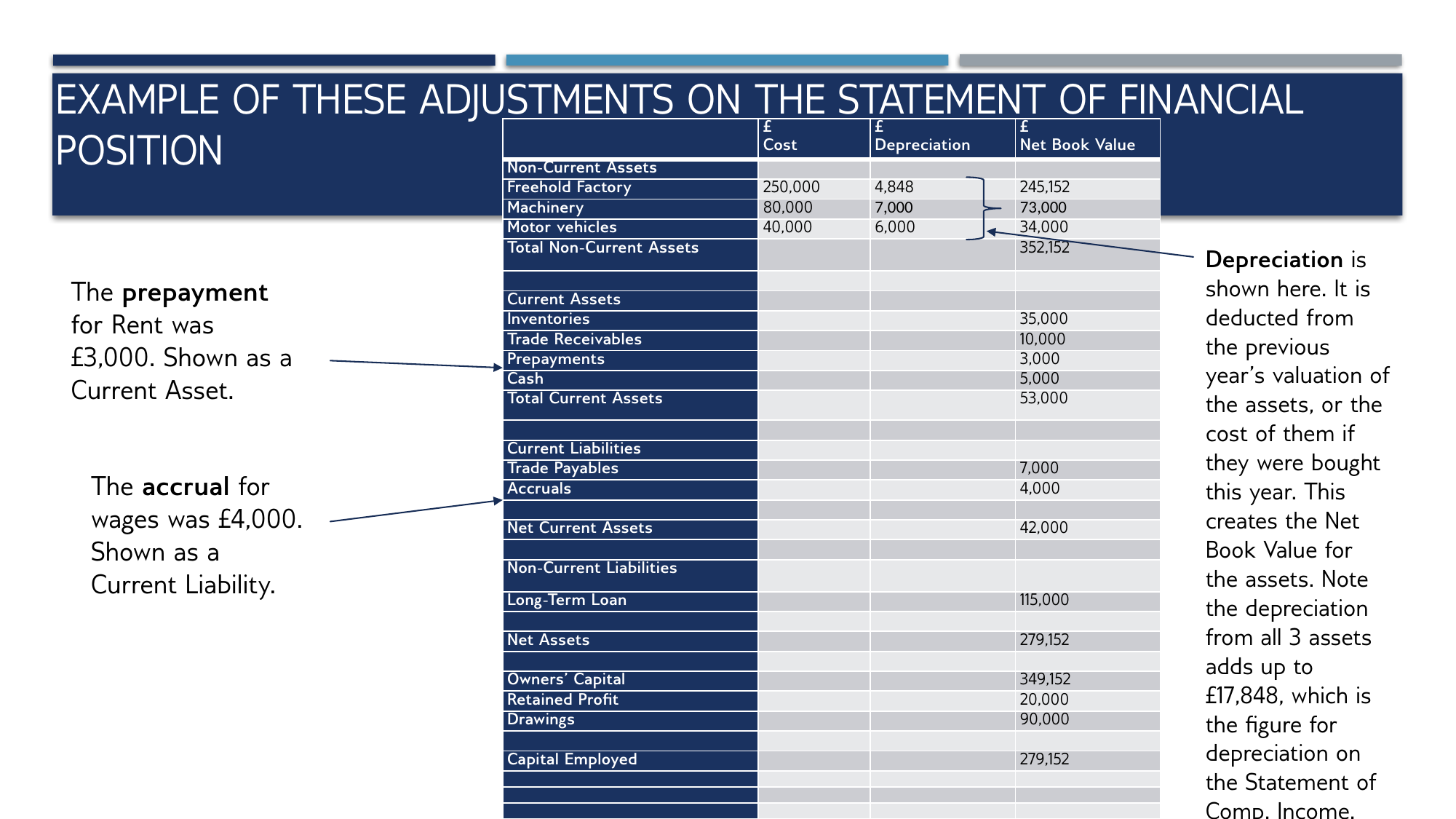

# Example of these adjustments on the statement of financial position
|  | £ Cost | £ Depreciation | £ Net Book Value |
| --- | --- | --- | --- |
| Non-Current Assets |  |  |  |
| Freehold Factory | 250,000 | 4,848 | 245,152 |
| Machinery | 80,000 | 7,000 | 73,000 |
| Motor vehicles | 40,000 | 6,000 | 34,000 |
| Total Non-Current Assets |  |  | 352,152 |
|  |  |  |  |
| Current Assets |  |  |  |
| Inventories |  |  | 35,000 |
| Trade Receivables |  |  | 10,000 |
| Prepayments |  |  | 3,000 |
| Cash |  |  | 5,000 |
| Total Current Assets |  |  | 53,000 |
|  |  |  |  |
| Current Liabilities |  |  |  |
| Trade Payables |  |  | 7,000 |
| Accruals |  |  | 4,000 |
|  |  |  |  |
| Net Current Assets |  |  | 42,000 |
|  |  |  |  |
| Non-Current Liabilities |  |  |  |
| Long-Term Loan |  |  | 115,000 |
|  |  |  |  |
| Net Assets |  |  | 279,152 |
|  |  |  |  |
| Owners’ Capital |  |  | 349,152 |
| Retained Profit |  |  | 20,000 |
| Drawings |  |  | 90,000 |
|  |  |  |  |
| Capital Employed |  |  | 279,152 |
|  |  |  |  |
|  |  |  |  |
|  |  |  |  |

Depreciation is shown here. It is deducted from the previous year’s valuation of the assets, or the cost of them if they were bought this year. This creates the Net Book Value for the assets. Note the depreciation from all 3 assets adds up to £17,848, which is the figure for depreciation on the Statement of Comp. Income.
The prepayment for Rent was £3,000. Shown as a Current Asset.
The accrual for wages was £4,000. Shown as a Current Liability.